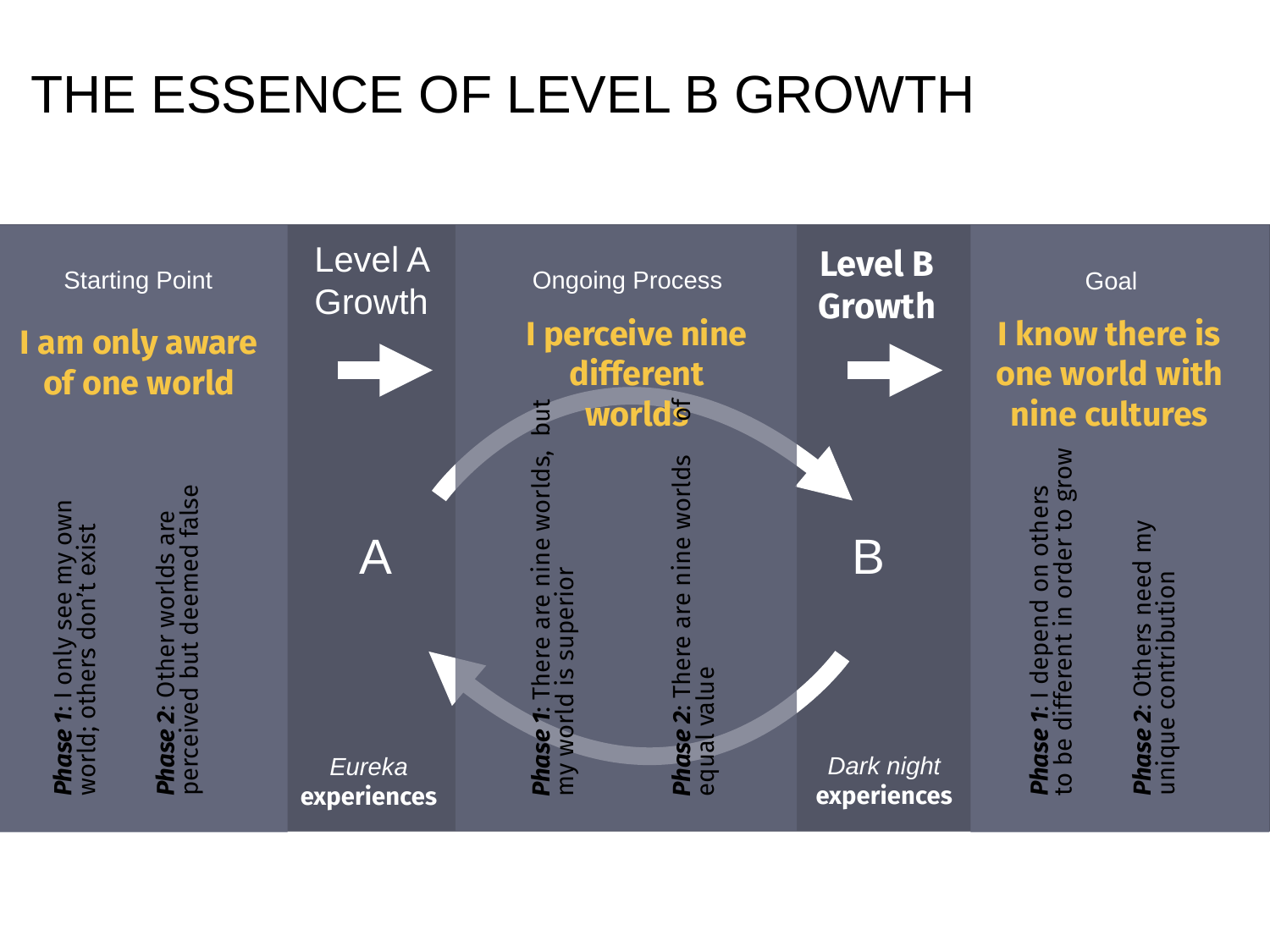

The essence of Level B growth

Level A Growth
Level B Growth
Starting Point
Ongoing Process
Goal
I perceive nine different worlds
I know there is one world with nine cultures
I am only aware of one world

Phase 1: There are nine worlds,  but my world is superior

Phase 2: There are nine worlds     of equal value
B
A

Phase 1: I depend on others    to be different in order to grow

Phase 2: Others need my unique contribution
Phase 1: I only see my own world; others don’t exist

Phase 2: Other worlds are perceived but deemed false
Dark night experiences
Eureka experiences